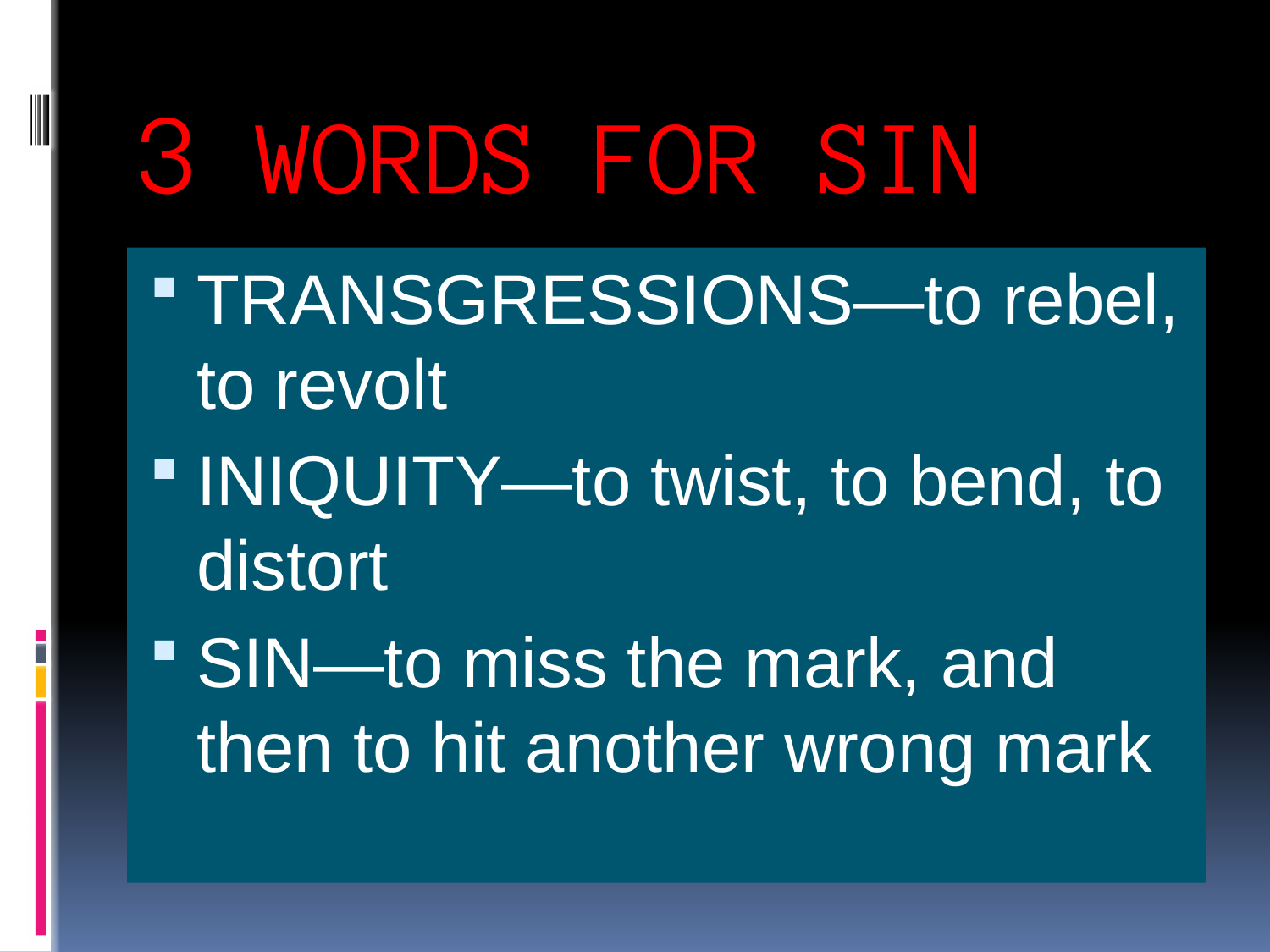

# 3 WORDS FOR SIN
TRANSGRESSIONS—to rebel, to revolt
INIQUITY—to twist, to bend, to distort
SIN—to miss the mark, and then to hit another wrong mark